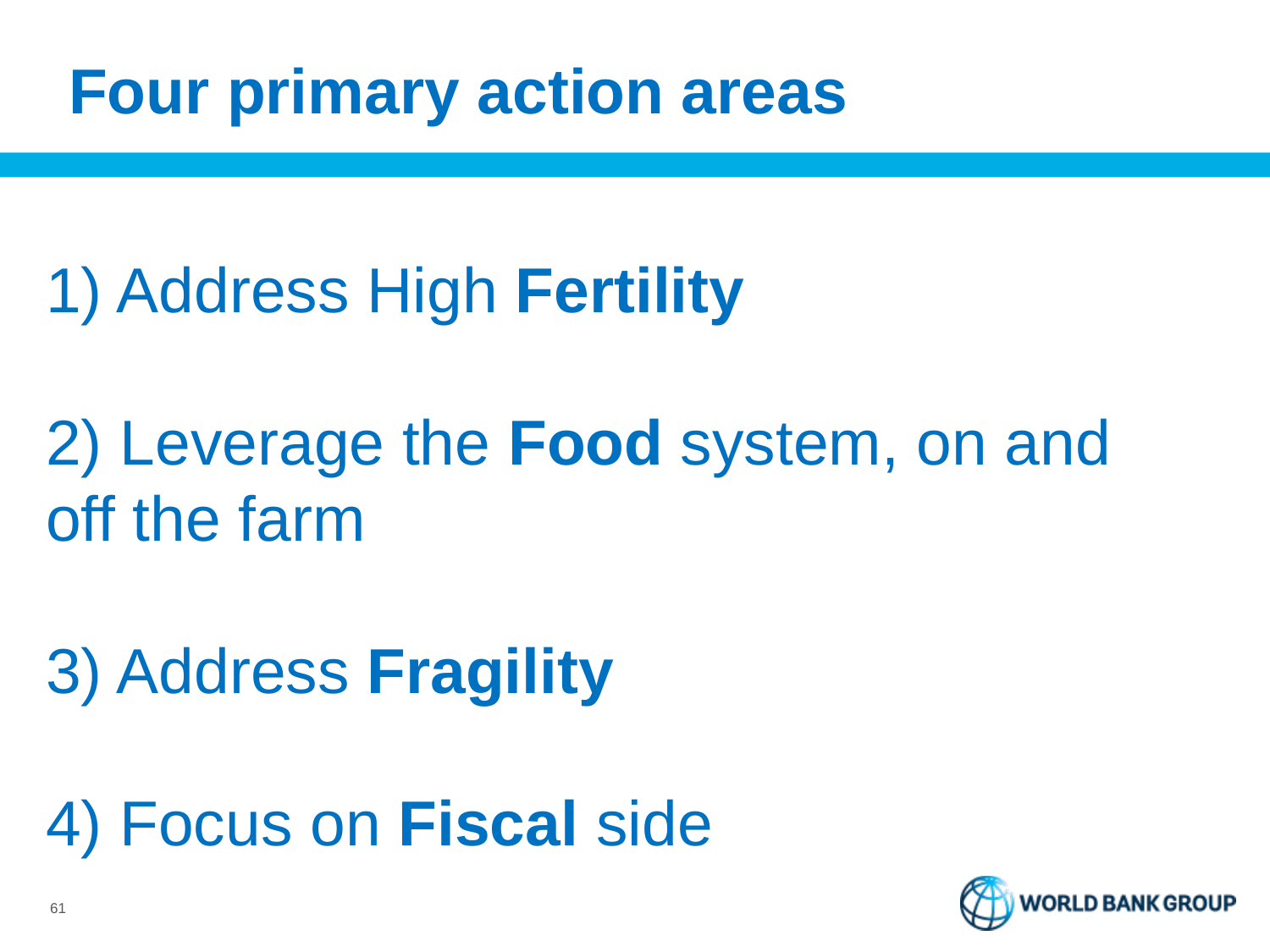

# Four primary action areas
1) Address High Fertility

2) Leverage the Food system, on and off the farm

3) Address Fragility

4) Focus on Fiscal side

61